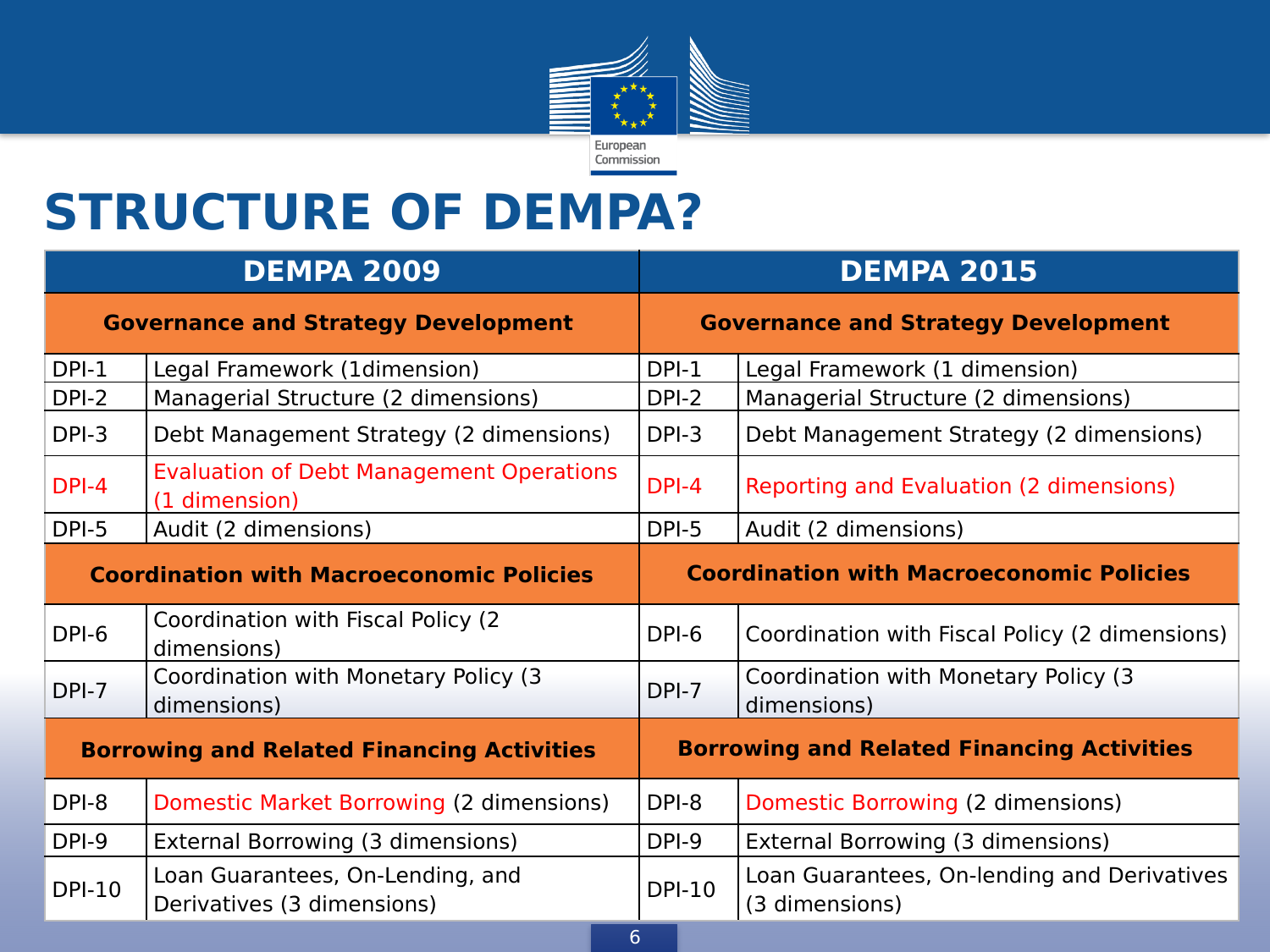

Structure of DeMPA?
| DeMPA 2009 |  | DeMPA 2015 |  |
| --- | --- | --- | --- |
| Governance and Strategy Development |  | Governance and Strategy Development |  |
| DPI-1 | Legal Framework (1dimension) | DPI-1 | Legal Framework (1 dimension) |
| DPI-2 | Managerial Structure (2 dimensions) | DPI-2 | Managerial Structure (2 dimensions) |
| DPI-3 | Debt Management Strategy (2 dimensions) | DPI-3 | Debt Management Strategy (2 dimensions) |
| DPI-4 | Evaluation of Debt Management Operations (1 dimension) | DPI-4 | Reporting and Evaluation (2 dimensions) |
| DPI-5 | Audit (2 dimensions) | DPI-5 | Audit (2 dimensions) |
| Coordination with Macroeconomic Policies |  | Coordination with Macroeconomic Policies |  |
| DPI-6 | Coordination with Fiscal Policy (2 dimensions) | DPI-6 | Coordination with Fiscal Policy (2 dimensions) |
| DPI-7 | Coordination with Monetary Policy (3 dimensions) | DPI-7 | Coordination with Monetary Policy (3 dimensions) |
| Borrowing and Related Financing Activities |  | Borrowing and Related Financing Activities |  |
| DPI-8 | Domestic Market Borrowing (2 dimensions) | DPI-8 | Domestic Borrowing (2 dimensions) |
| DPI-9 | External Borrowing (3 dimensions) | DPI-9 | External Borrowing (3 dimensions) |
| DPI-10 | Loan Guarantees, On-Lending, and Derivatives (3 dimensions) | DPI-10 | Loan Guarantees, On-lending and Derivatives (3 dimensions) |

6